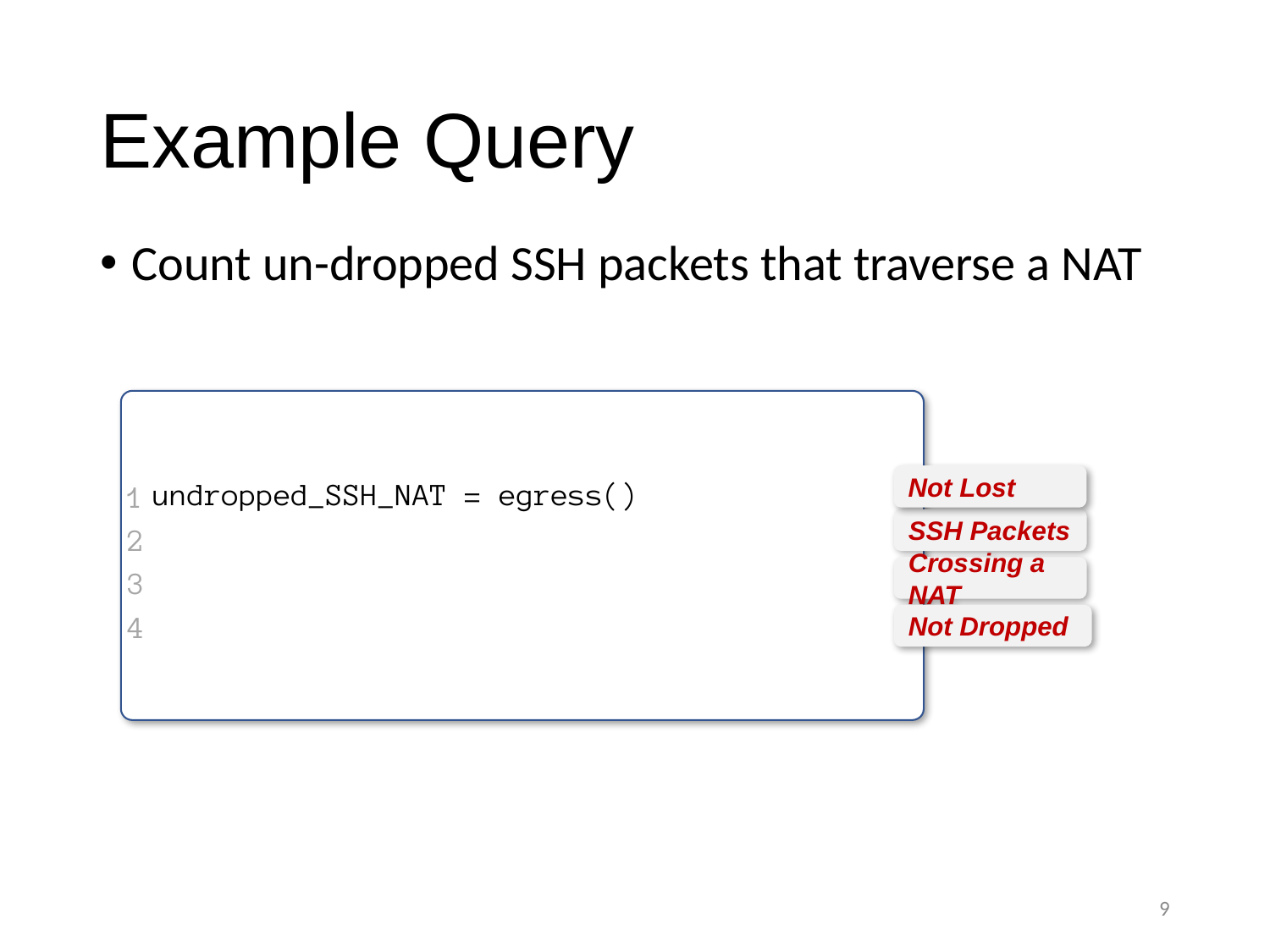

# Example Query
Count un-dropped SSH packets that traverse a NAT
undropped_SSH_NAT = egress()
  .filter(tcp.srcPort_in == 22)
  .filter(ipv4.srcIP_in != ipv4.srcIP_out)
  .filter(port_out != -1)
1
2
3
4
Not Lost
SSH Packets

Crossing a NAT

Not Dropped

9